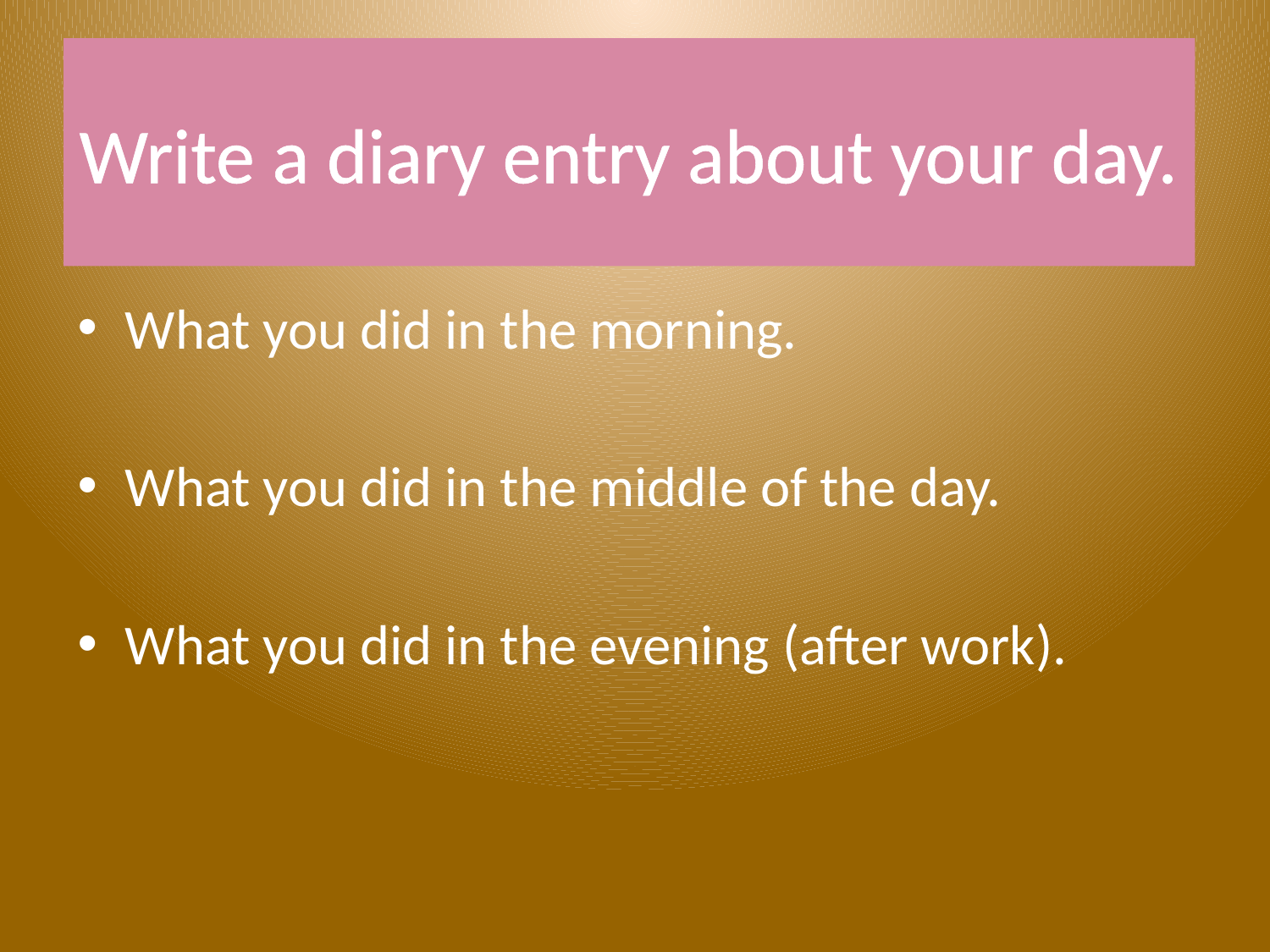

# Write a diary entry about your day.
What you did in the morning.

What you did in the middle of the day.

What you did in the evening (after work).